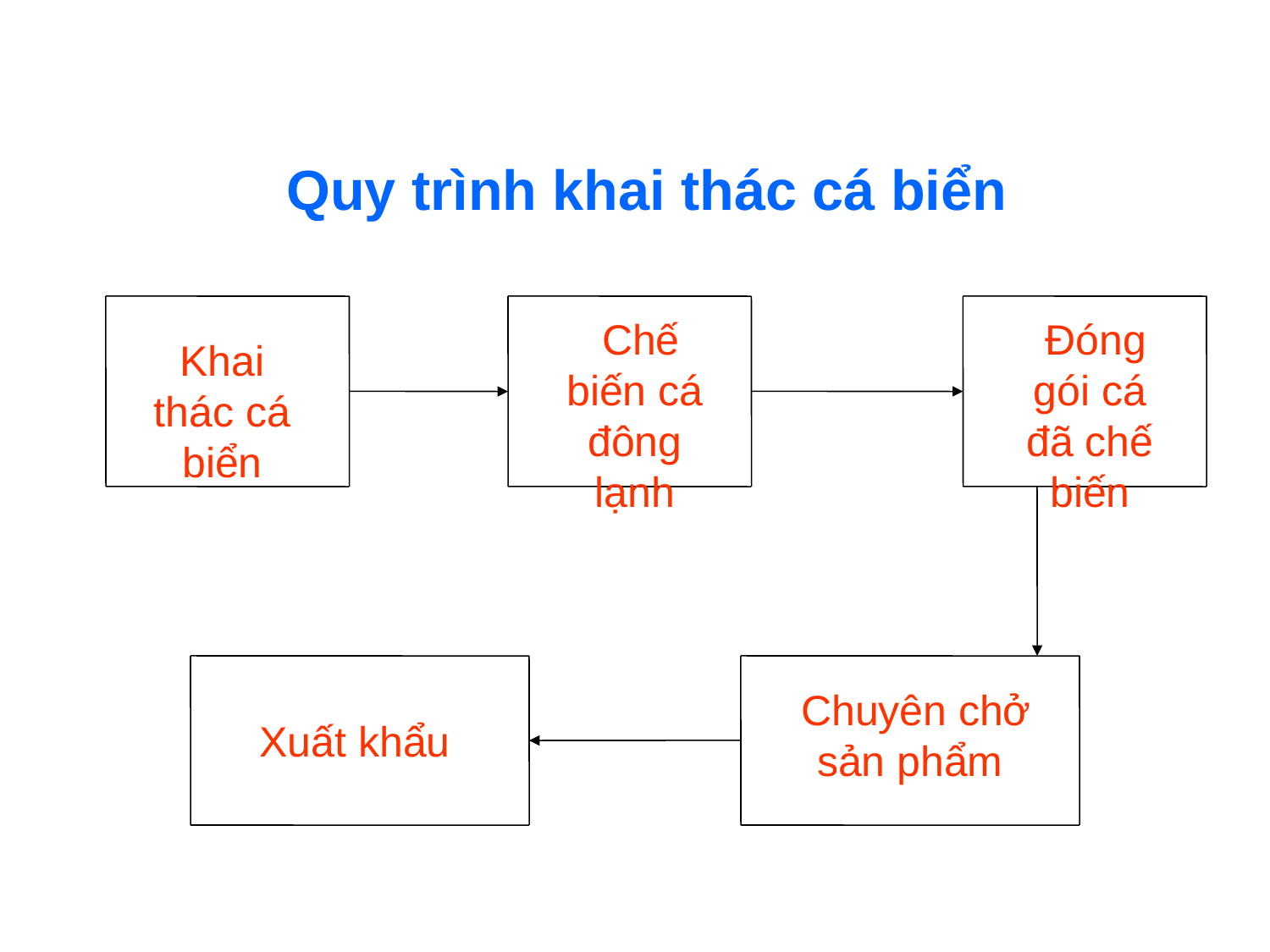

Quy trình khai thác cá biển

 Chế biến cá đông lạnh
 Đóng gói cá đã chế biến
Khai thác cá biển

 Chuyên chở sản phẩm
 Xuất khẩu